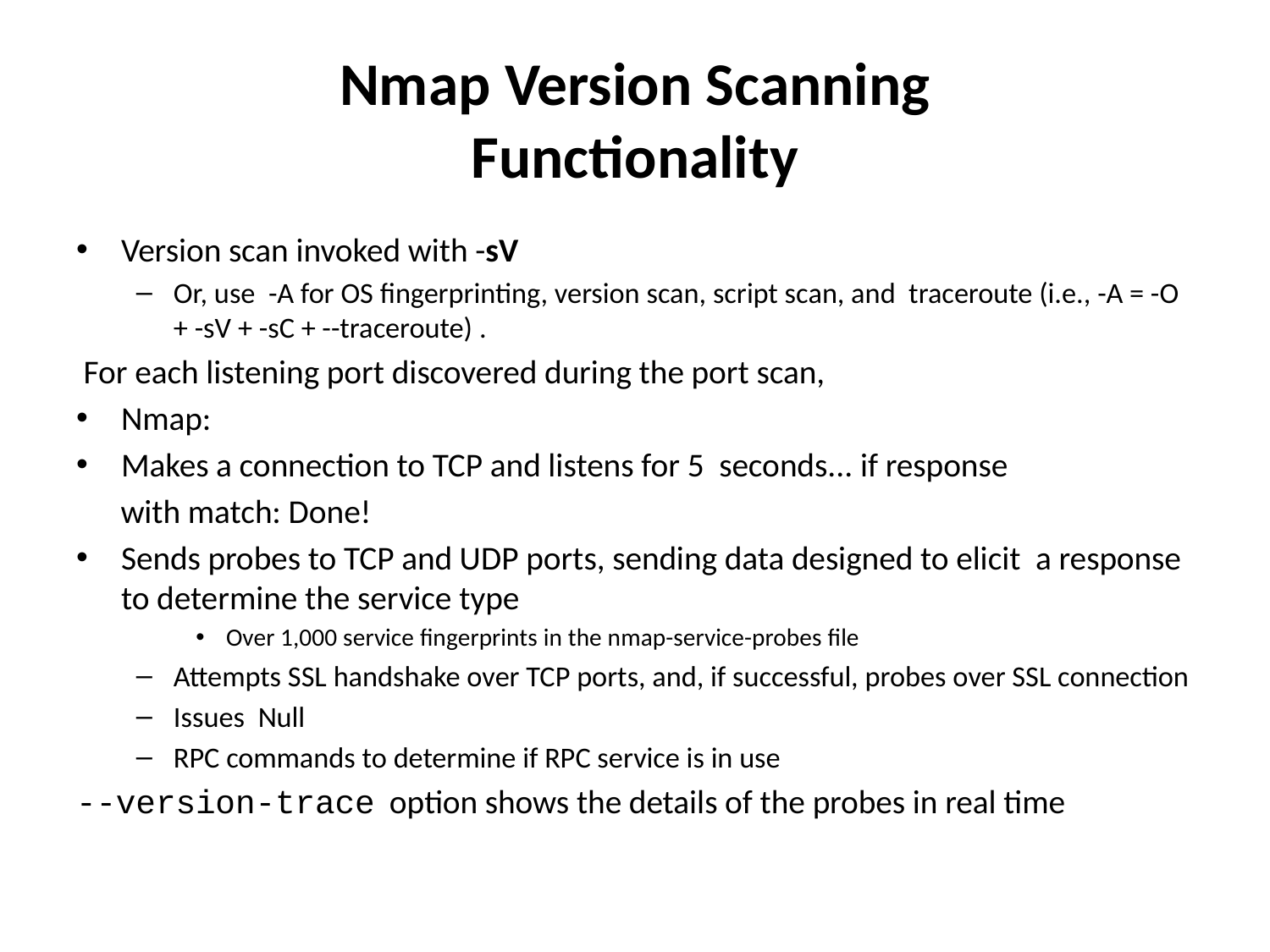

# Nmap Version Scanning Functionality
Version scan invoked with -sV
Or, use  -A for OS fingerprinting, version scan, script scan, and  traceroute (i.e., -A = -O + -sV + -sC + --traceroute) .
 For each listening port discovered during the port scan,
Nmap:
Makes a connection to TCP and listens for 5  seconds... if response
      with match: Done!
Sends probes to TCP and UDP ports, sending data designed to elicit  a response to determine the service type
Over 1,000 service fingerprints in the nmap-service-probes file
Attempts SSL handshake over TCP ports, and, if successful, probes over SSL connection
Issues  Null
RPC commands to determine if RPC service is in use
--version-trace  option shows the details of the probes in real time